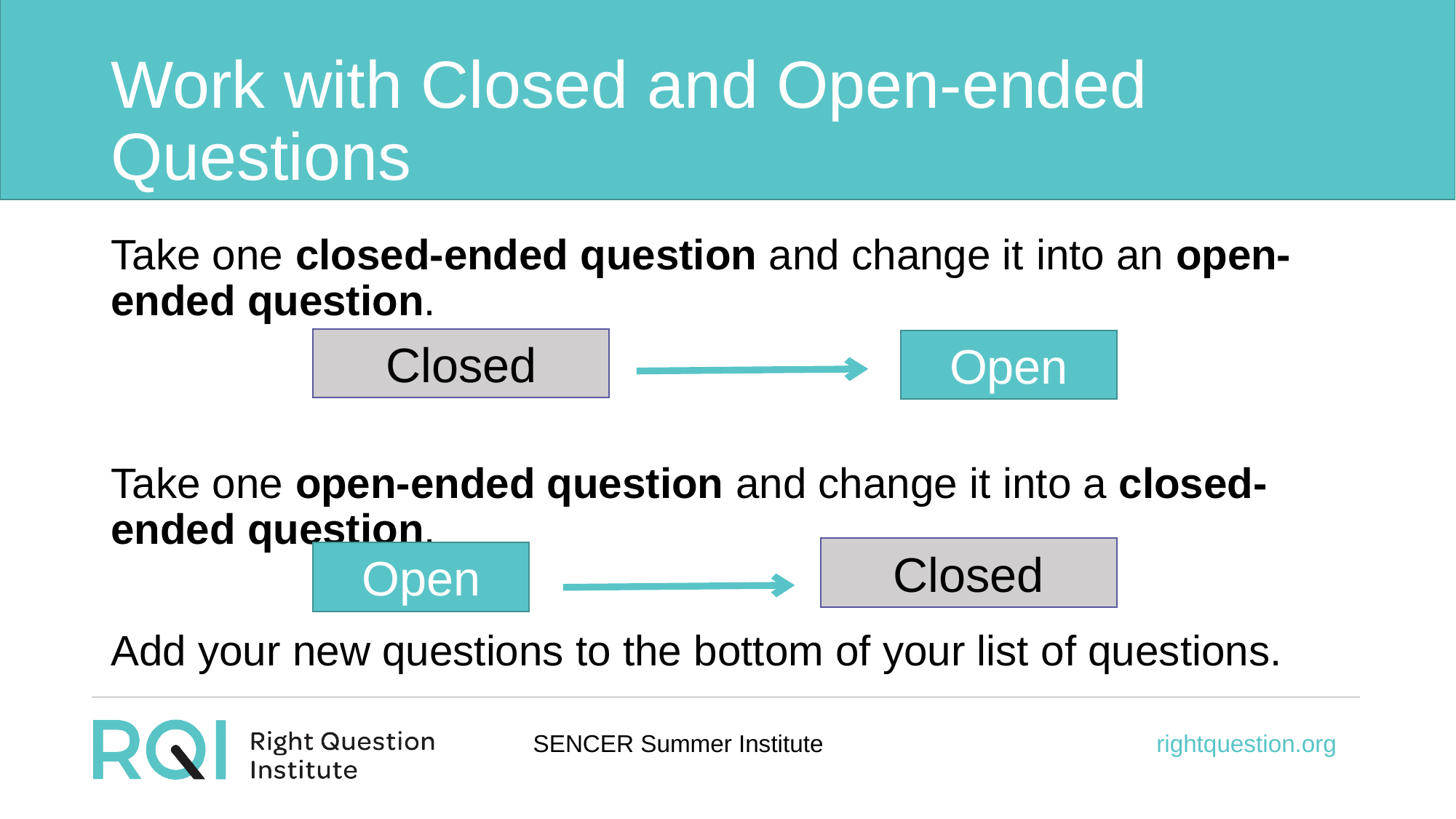

# Work with Closed and Open-ended Questions
Take one closed-ended question and change it into an open-ended question.

Take one open-ended question and change it into a closed-ended question.

Add your new questions to the bottom of your list of questions.

Closed
Open
Closed
Open